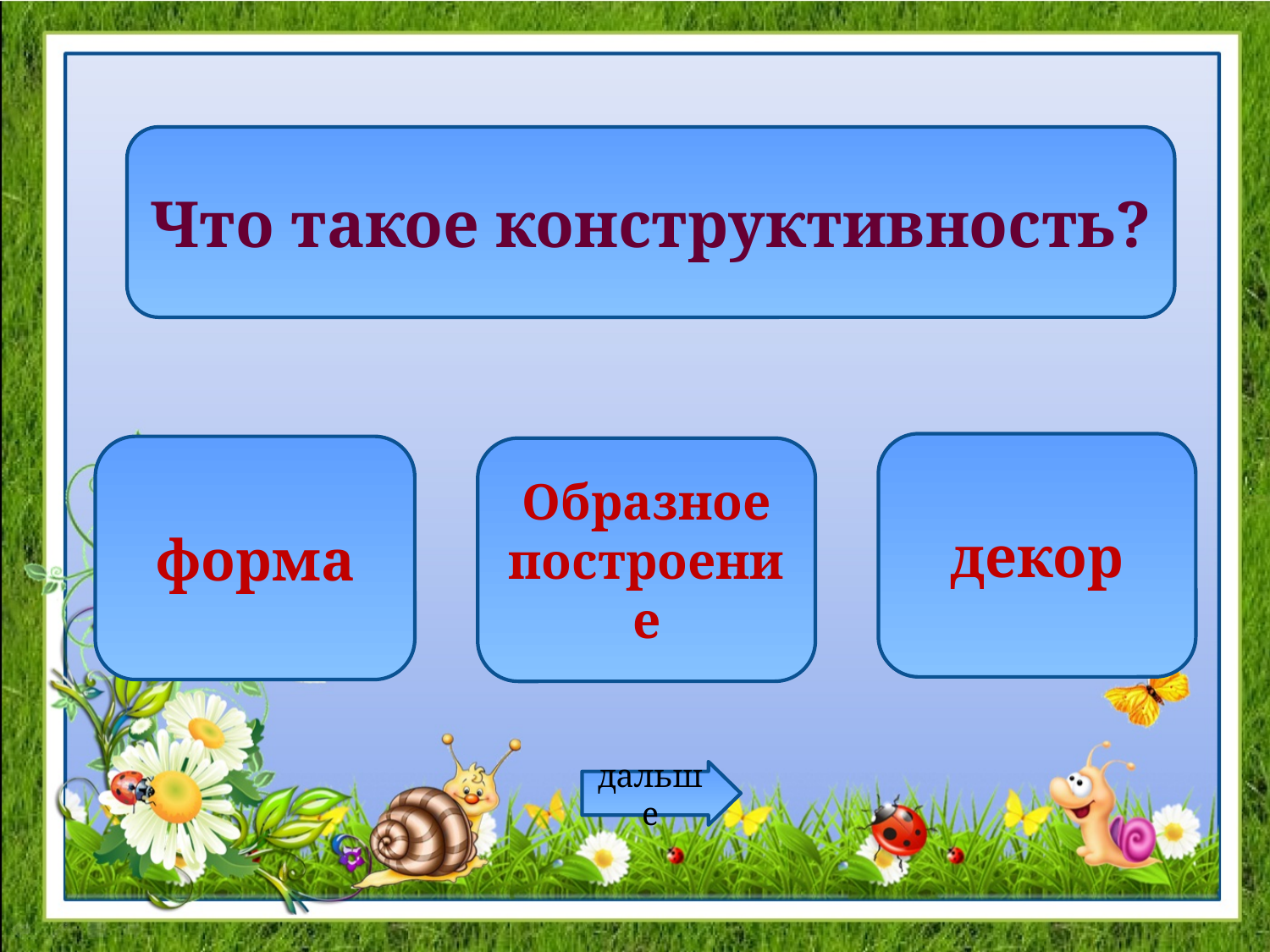

Что такое конструктивность?
декор
форма
Образное построение
дальше